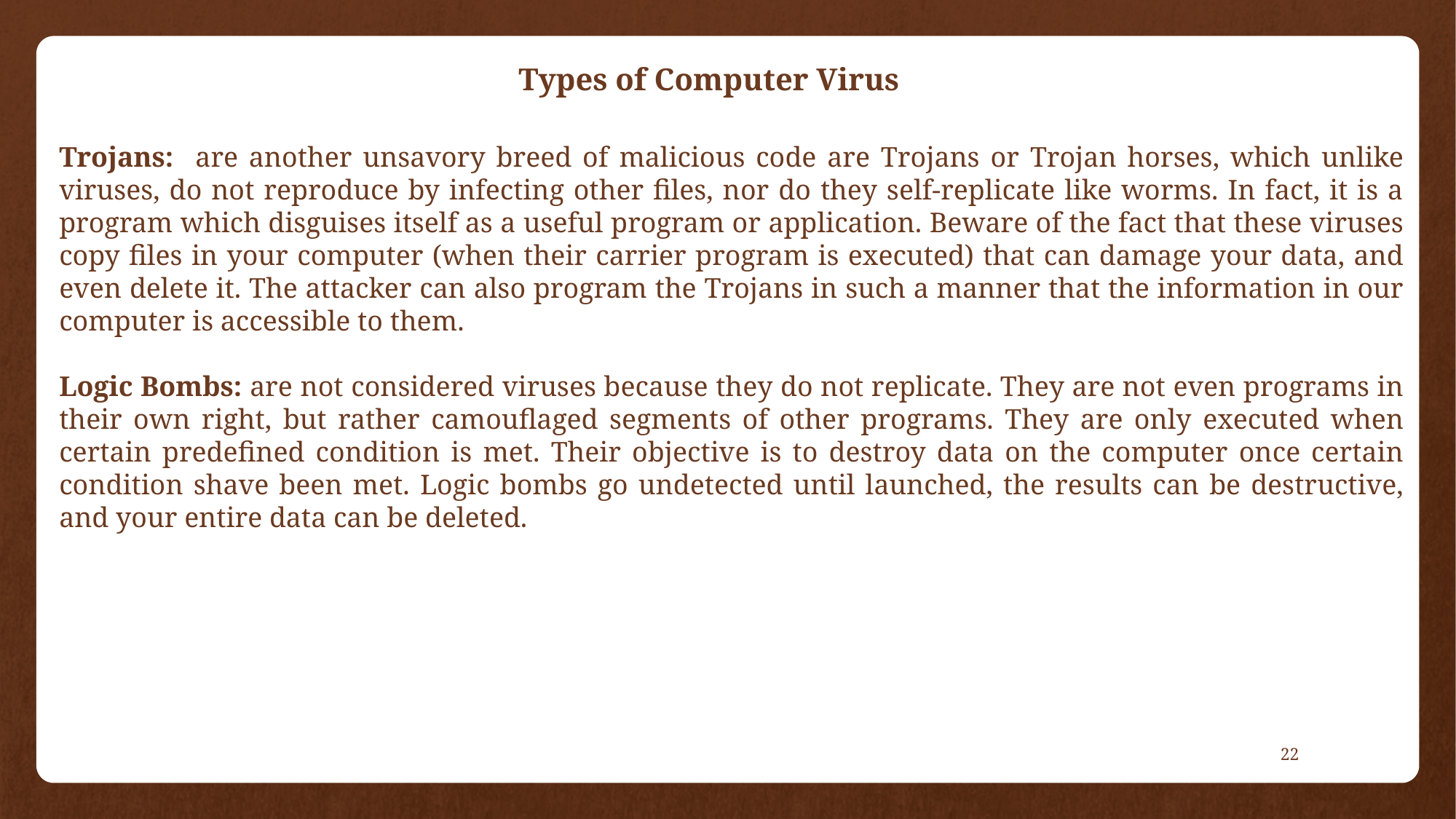

Types of Computer Virus
Trojans:  are another unsavory breed of malicious code are Trojans or Trojan horses, which unlike viruses, do not reproduce by infecting other files, nor do they self-replicate like worms. In fact, it is a program which disguises itself as a useful program or application. Beware of the fact that these viruses copy files in your computer (when their carrier program is executed) that can damage your data, and even delete it. The attacker can also program the Trojans in such a manner that the information in our computer is accessible to them.

Logic Bombs: are not considered viruses because they do not replicate. They are not even programs in their own right, but rather camouflaged segments of other programs. They are only executed when certain predefined condition is met. Their objective is to destroy data on the computer once certain condition shave been met. Logic bombs go undetected until launched, the results can be destructive, and your entire data can be deleted.
22